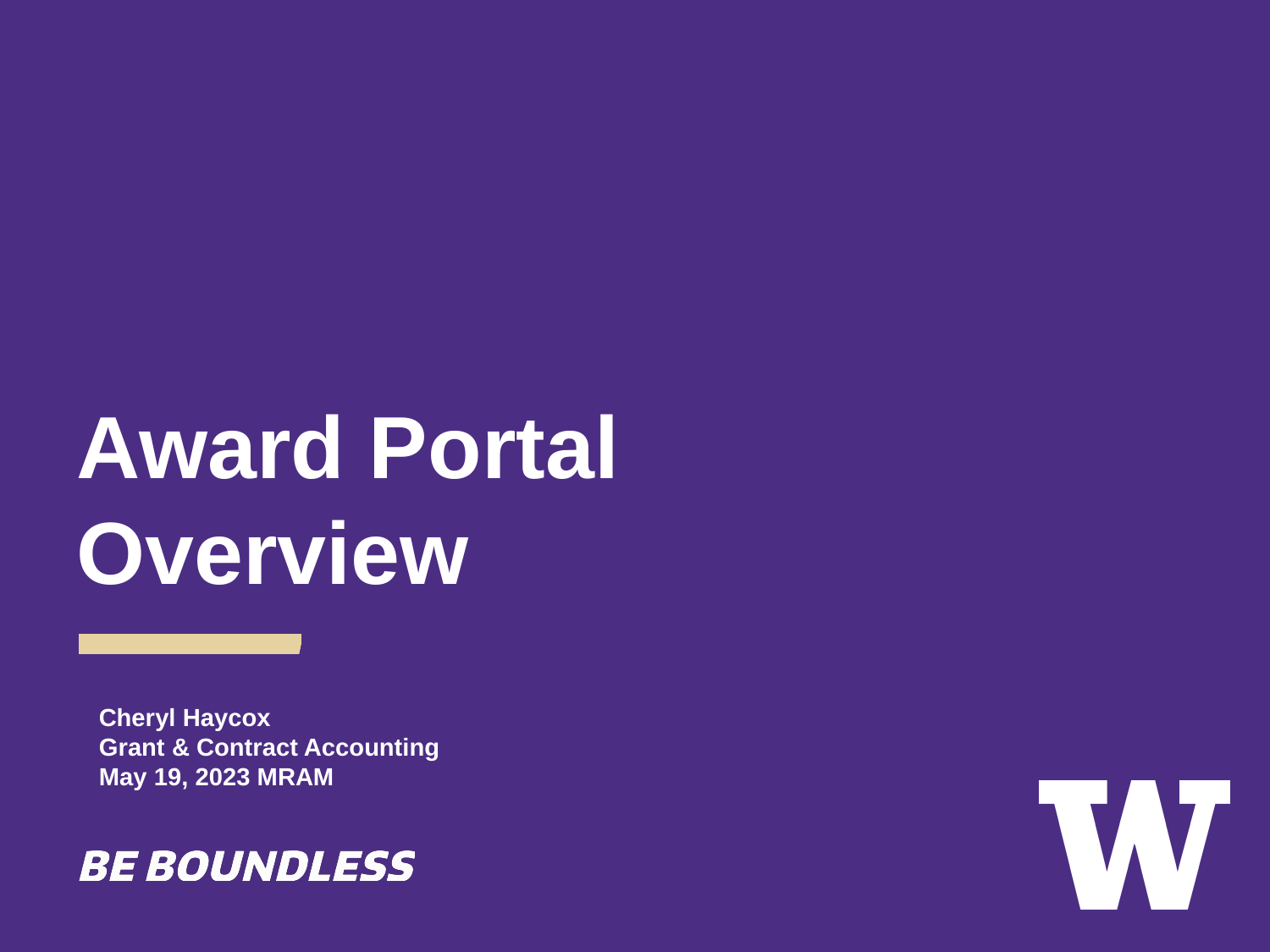

# Award Portal Overview
Cheryl Haycox
Grant & Contract Accounting
May 19, 2023 MRAM